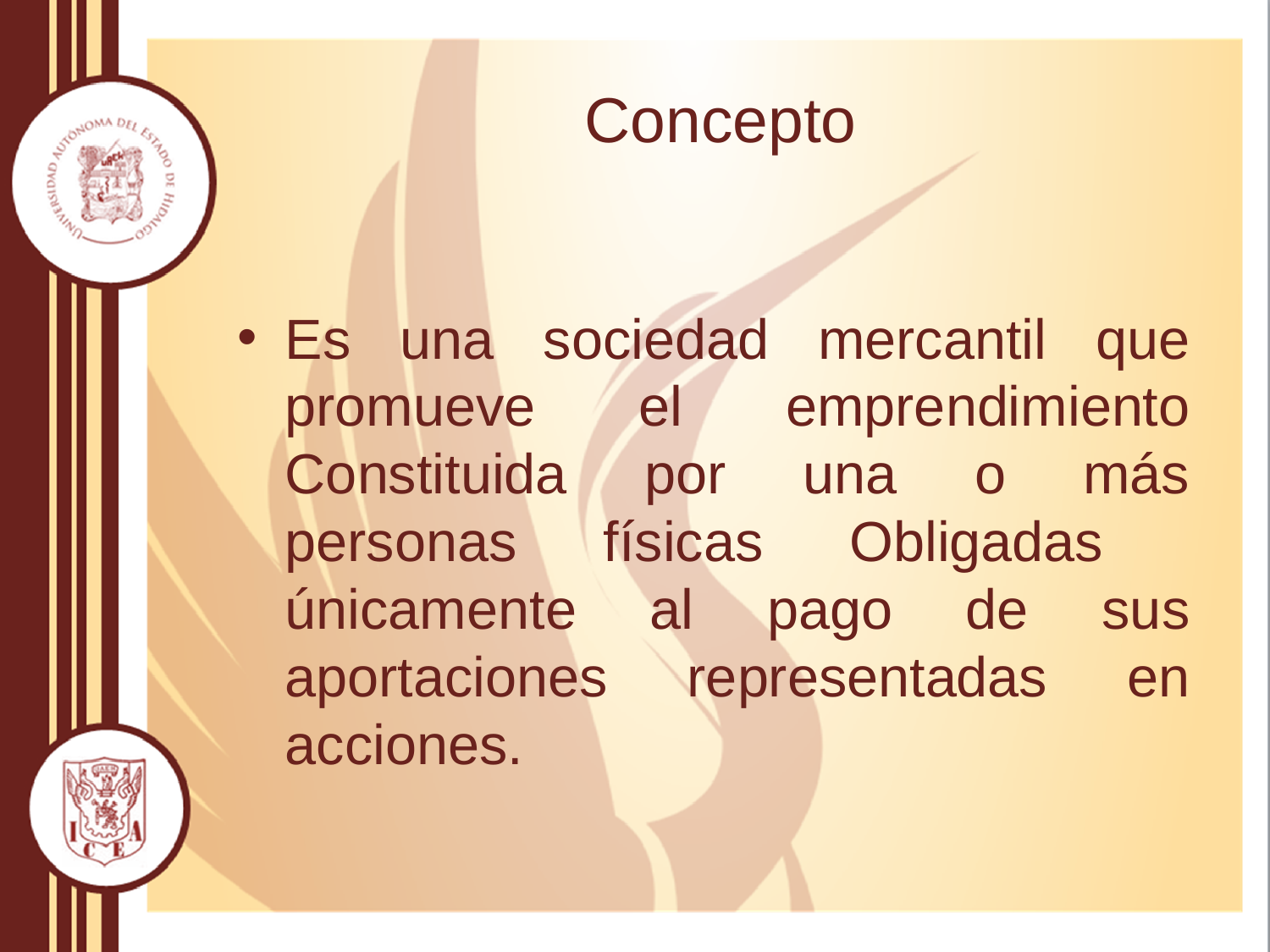

# Concepto
Es una sociedad mercantil que promueve el emprendimiento Constituida por una o más personas físicas Obligadas  únicamente al pago de sus aportaciones representadas en acciones.